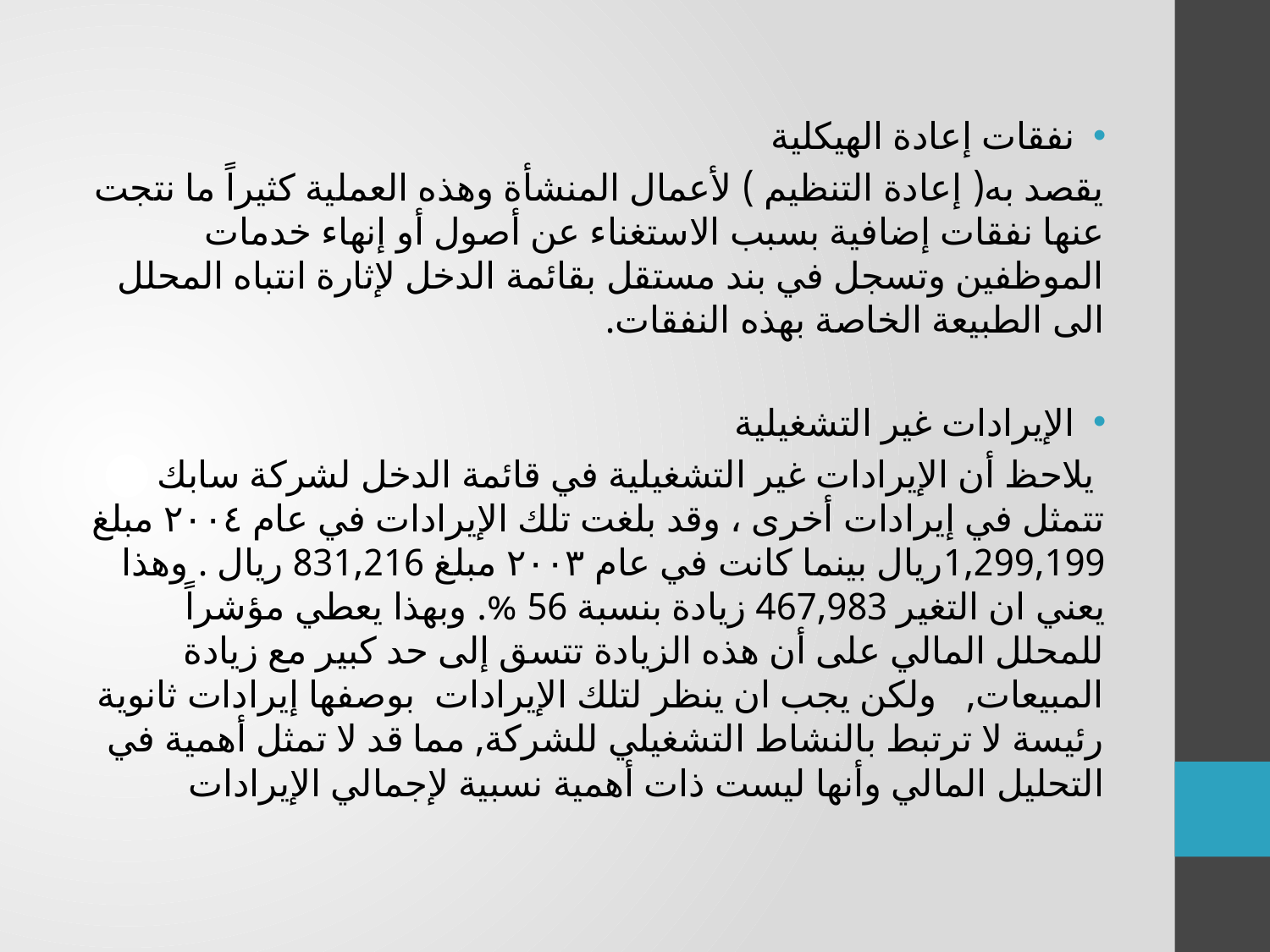

نفقات إعادة الهيكلية
يقصد به( إعادة التنظيم ) لأعمال المنشأة وهذه العملية كثيراً ما نتجت عنها نفقات إضافية بسبب الاستغناء عن أصول أو إنهاء خدمات الموظفين وتسجل في بند مستقل بقائمة الدخل لإثارة انتباه المحلل الى الطبيعة الخاصة بهذه النفقات.

الإيرادات غير التشغيلية
 يلاحظ أن الإيرادات غير التشغيلية في قائمة الدخل لشركة سابك تتمثل في إيرادات أخرى ، وقد بلغت تلك الإيرادات في عام ۲۰۰٤ مبلغ 1,299,199ریال بينما كانت في عام ۲۰۰۳ مبلغ 831,216 ریال . وهذا يعني ان التغير 467,983 زيادة بنسبة 56 %. وبهذا يعطي مؤشراً للمحلل المالي على أن هذه الزيادة تتسق إلى حد كبير مع زيادة المبيعات,   ولكن يجب ان ينظر لتلك الإيرادات  بوصفها إيرادات ثانوية رئيسة لا ترتبط بالنشاط التشغيلي للشركة, مما قد لا تمثل أهمية في التحليل المالي وأنها ليست ذات أهمية نسبية لإجمالي الإيرادات